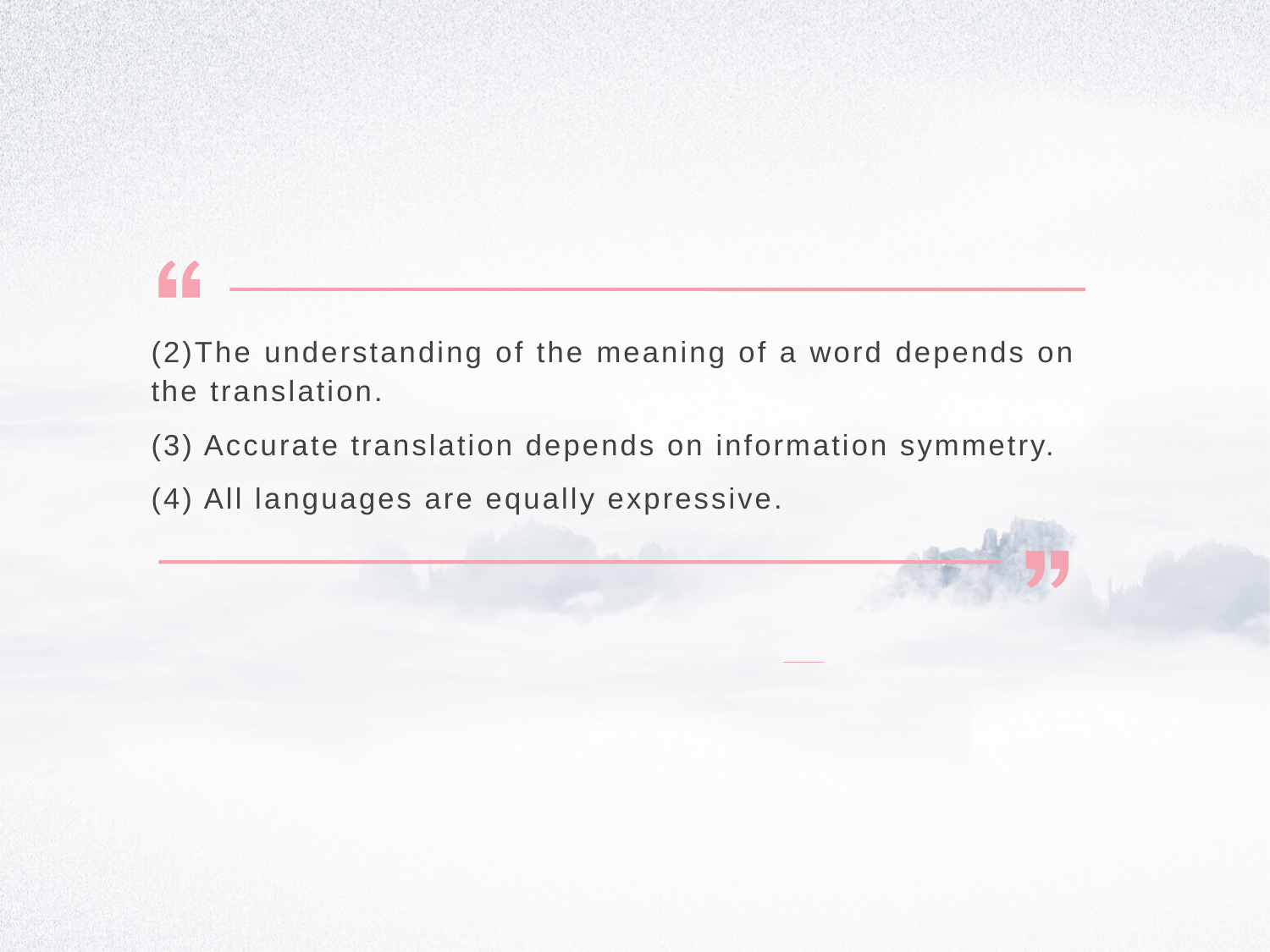

(2)The understanding of the meaning of a word depends on the translation.
(3) Accurate translation depends on information symmetry.
(4) All languages are equally expressive.